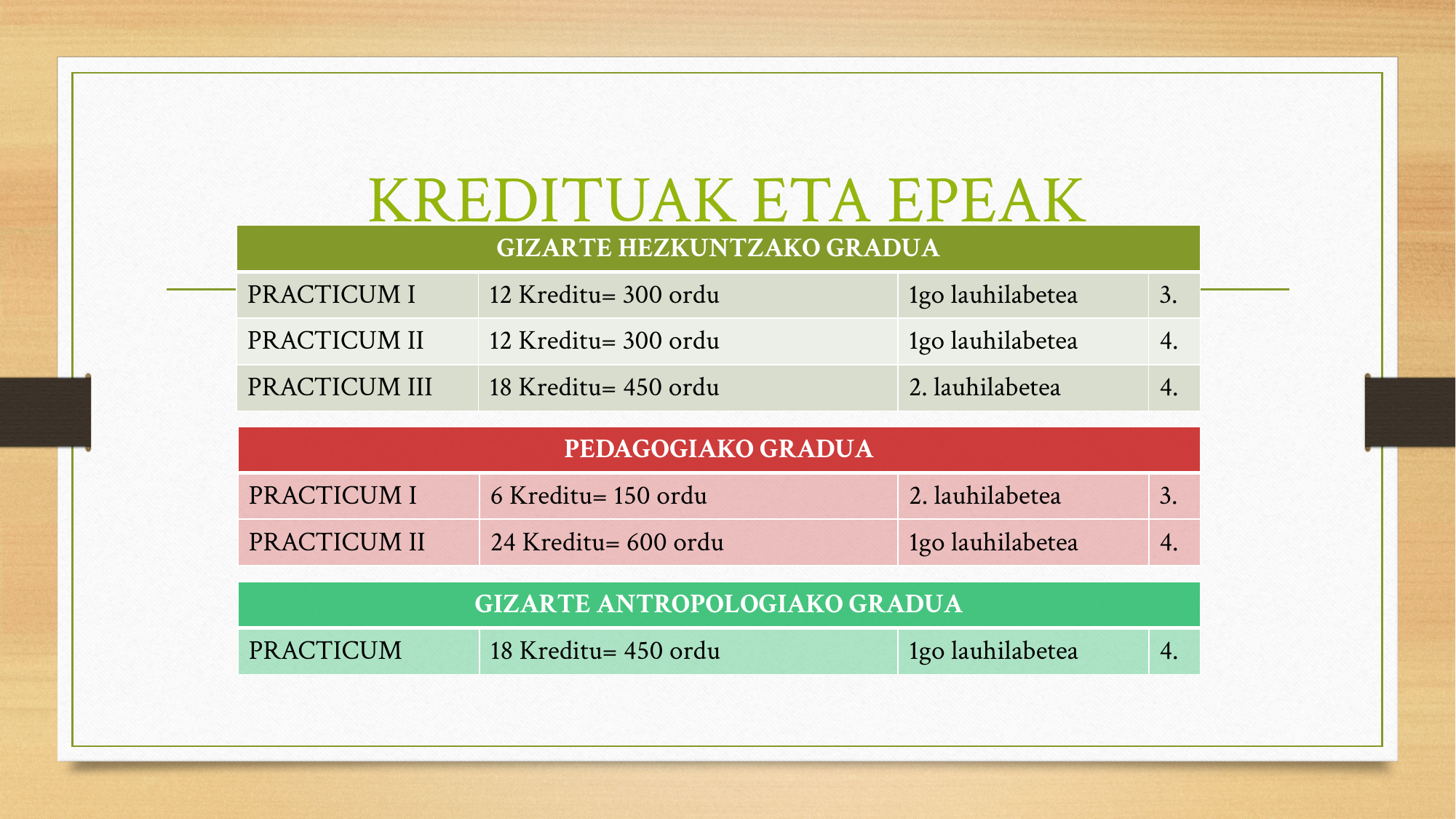

# KREDITUAK ETA EPEAK
| GIZARTE HEZKUNTZAKO GRADUA |  |  |  |
| --- | --- | --- | --- |
| PRACTICUM I | 12 Kreditu= 300 ordu | 1go lauhilabetea | 3. |
| PRACTICUM II | 12 Kreditu= 300 ordu | 1go lauhilabetea | 4. |
| PRACTICUM III | 18 Kreditu= 450 ordu | 2. lauhilabetea | 4. |
| PEDAGOGIAKO GRADUA |  |  |  |
| --- | --- | --- | --- |
| PRACTICUM I | 6 Kreditu= 150 ordu | 2. lauhilabetea | 3. |
| PRACTICUM II | 24 Kreditu= 600 ordu | 1go lauhilabetea | 4. |
| GIZARTE ANTROPOLOGIAKO GRADUA |  |  |  |
| --- | --- | --- | --- |
| PRACTICUM | 18 Kreditu= 450 ordu | 1go lauhilabetea | 4. |